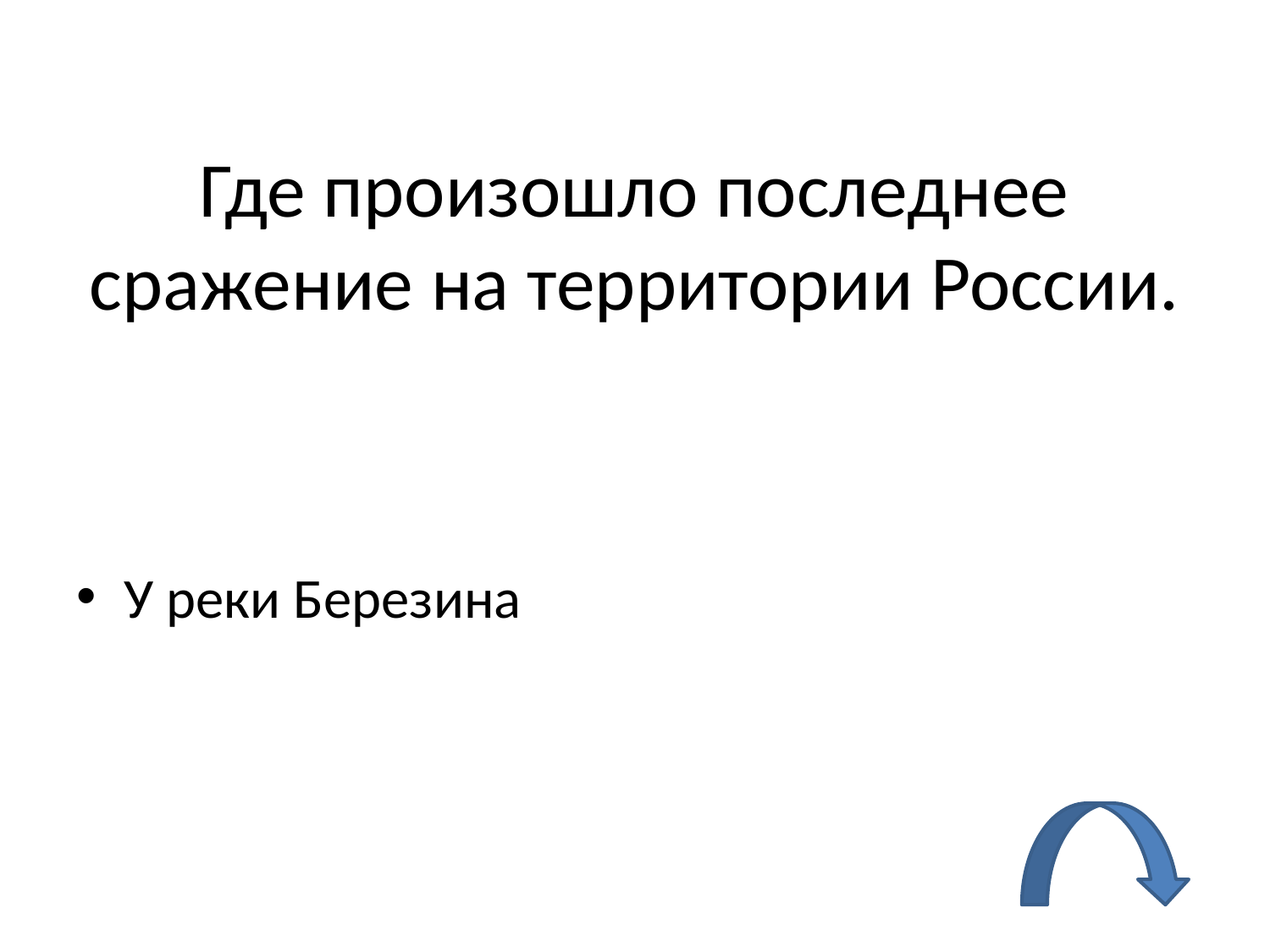

# Где произошло последнее сражение на территории России.
У реки Березина